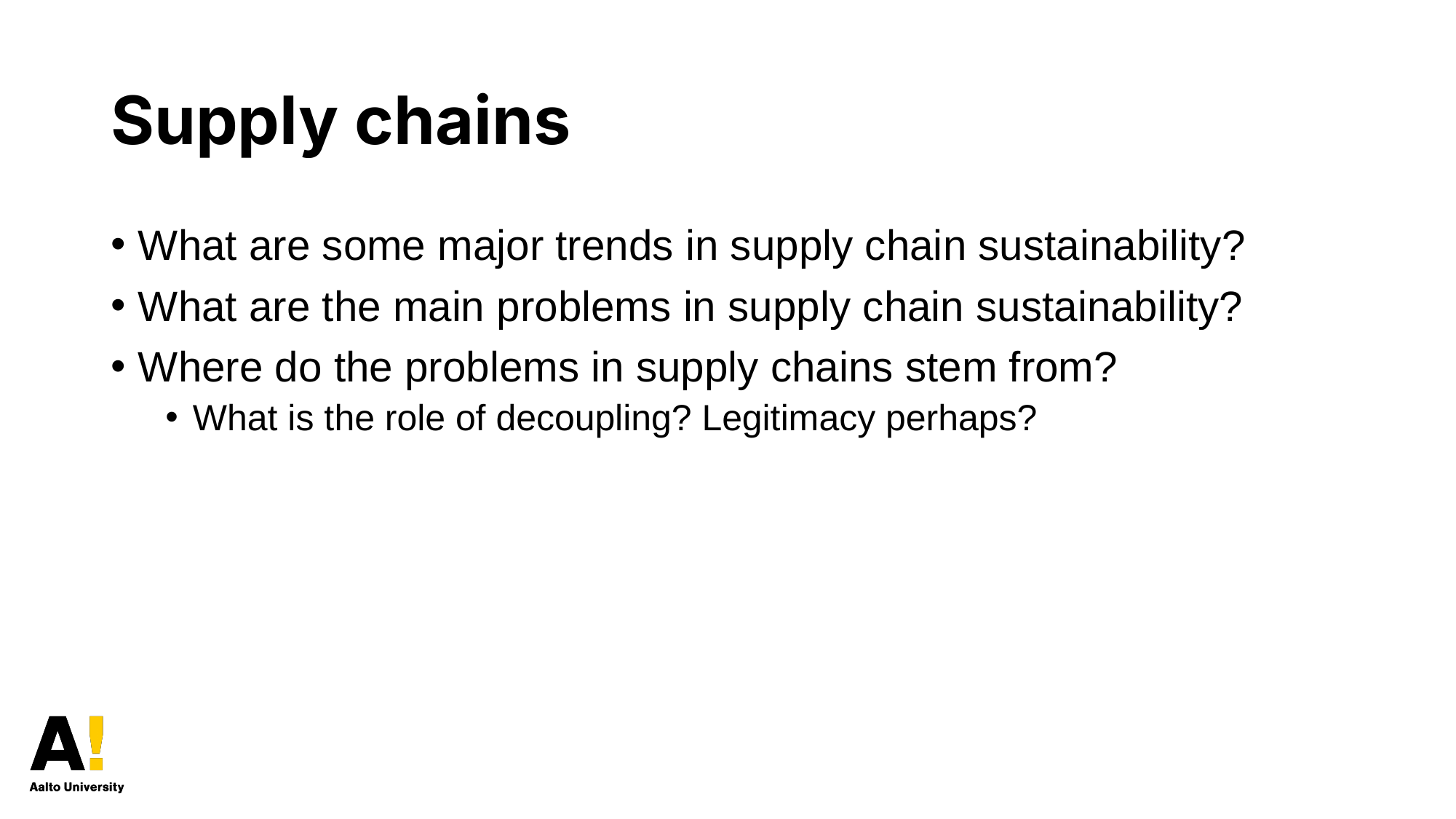

# Supply chains
What are some major trends in supply chain sustainability?
What are the main problems in supply chain sustainability?
Where do the problems in supply chains stem from?
What is the role of decoupling? Legitimacy perhaps?